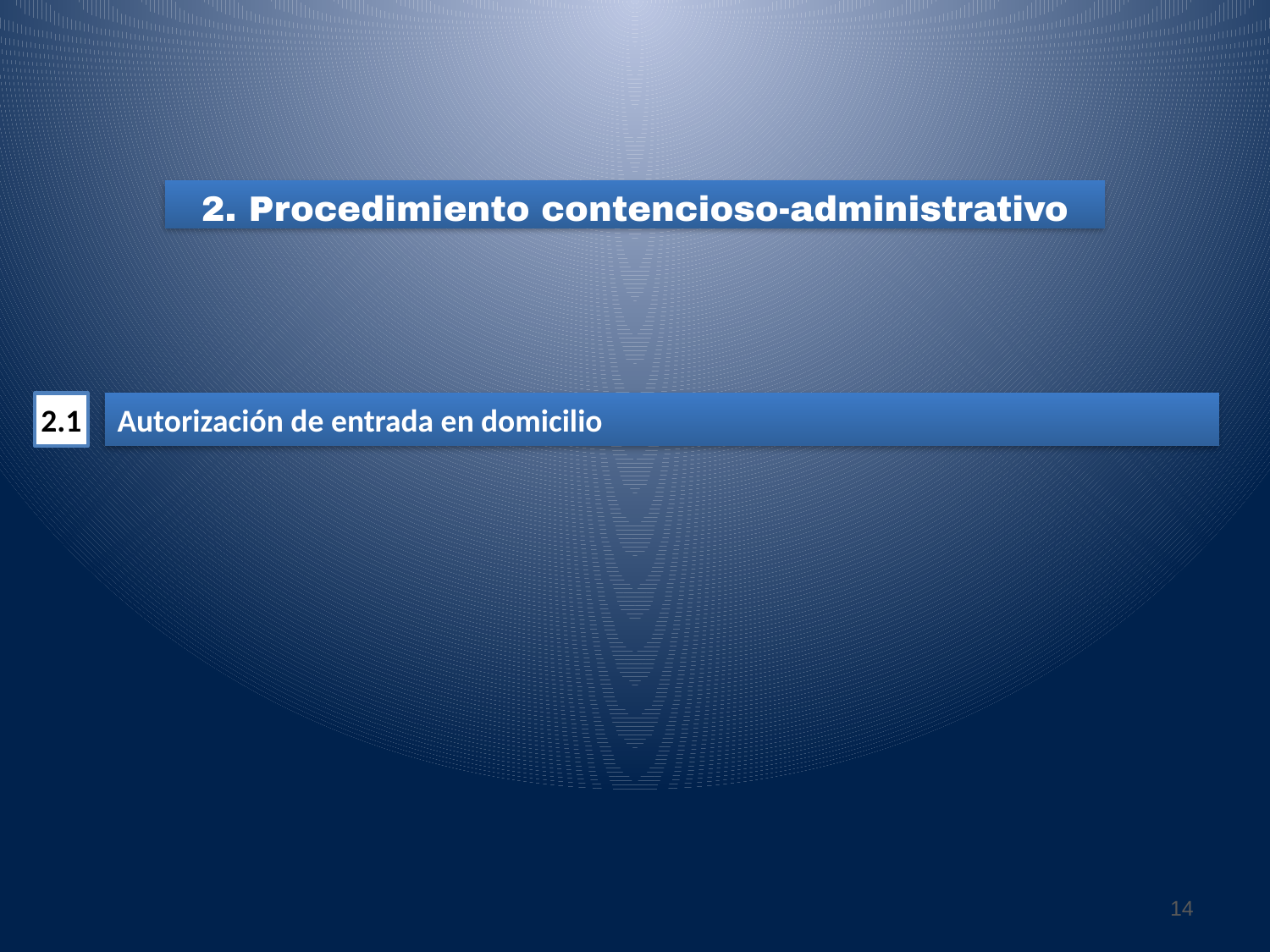

2. Procedimiento contencioso-administrativo
2.1
Autorización de entrada en domicilio
14